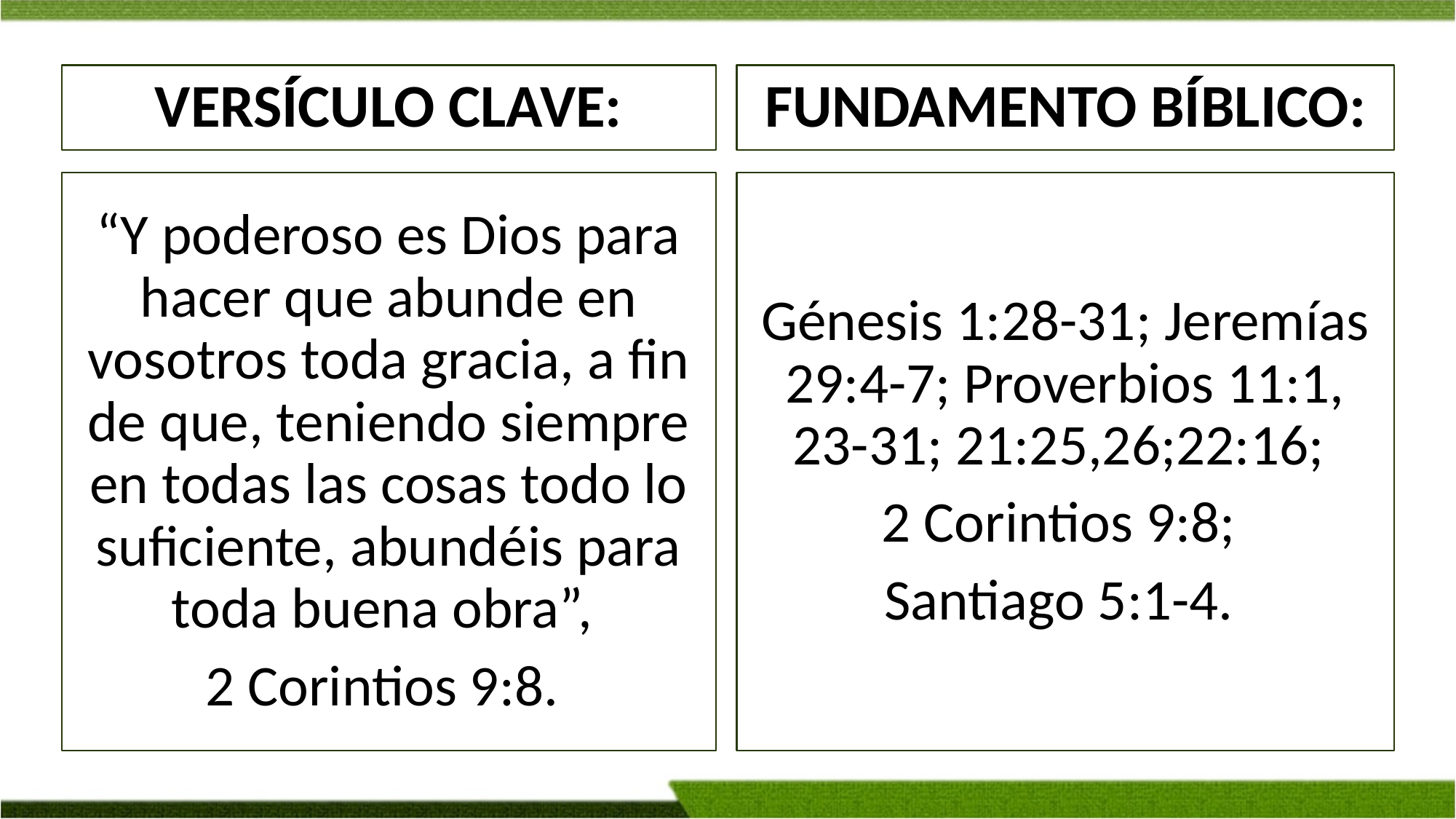

VERSÍCULO CLAVE:
FUNDAMENTO BÍBLICO:
“Y poderoso es Dios para hacer que abunde en vosotros toda gracia, a fin de que, teniendo siempre en todas las cosas todo lo suficiente, abundéis para toda buena obra”,
2 Corintios 9:8.
Génesis 1:28-31; Jeremías 29:4-7; Proverbios 11:1, 23-31; 21:25,26;22:16;
2 Corintios 9:8;
Santiago 5:1-4.